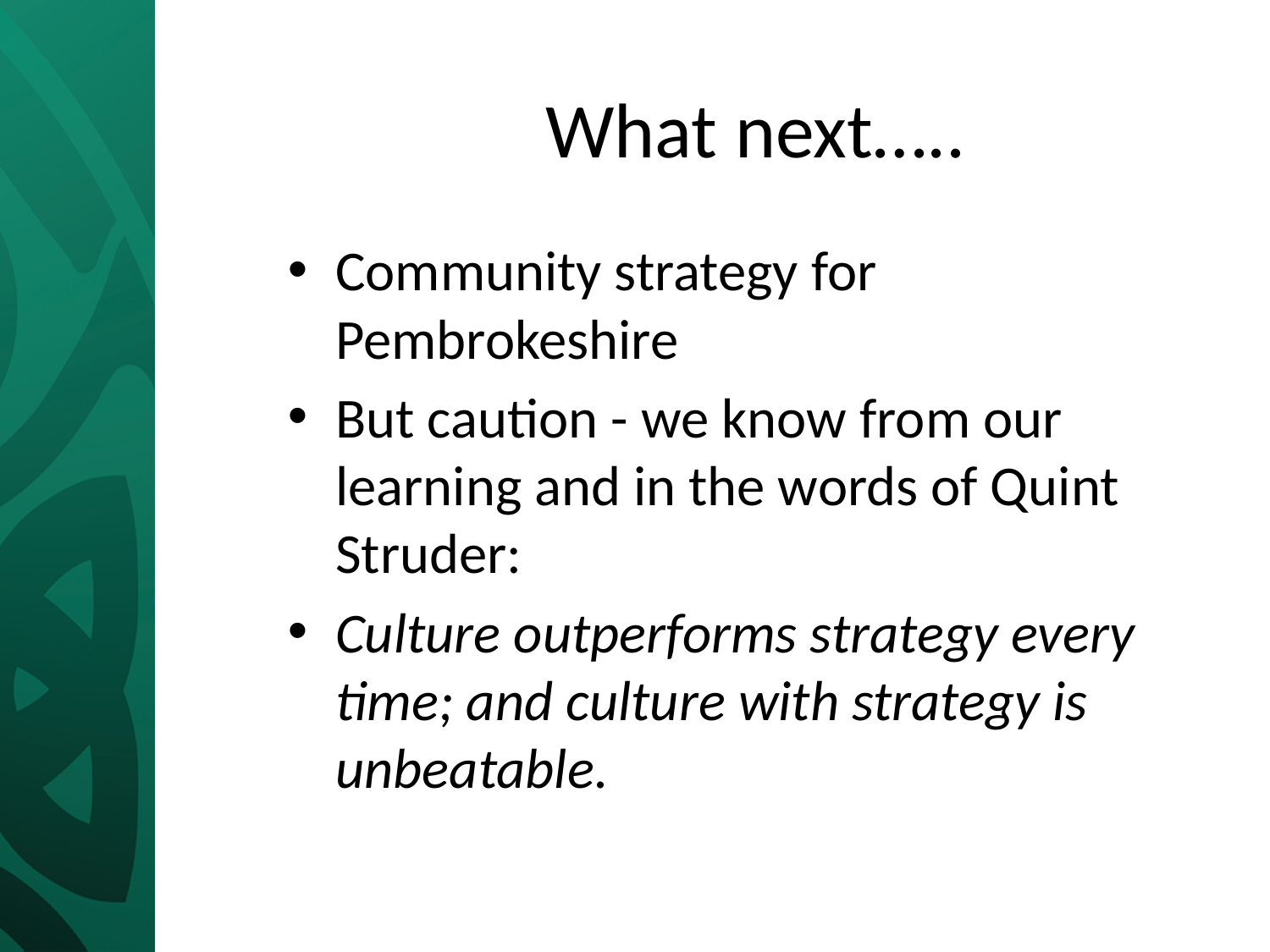

# What next…..
Community strategy for Pembrokeshire
But caution - we know from our learning and in the words of Quint Struder:
Culture outperforms strategy every time; and culture with strategy is unbeatable.